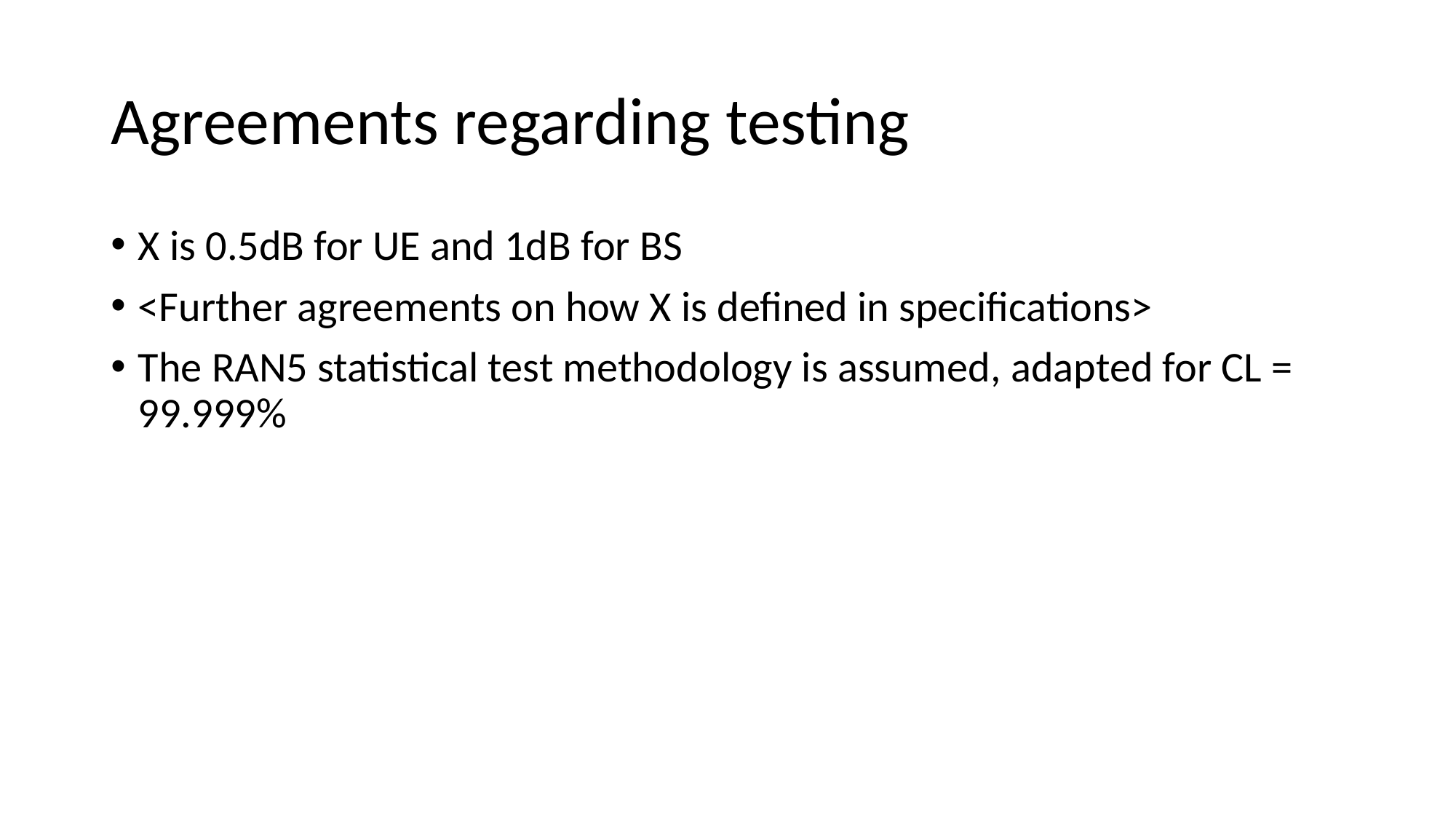

# Agreements regarding testing
X is 0.5dB for UE and 1dB for BS
<Further agreements on how X is defined in specifications>
The RAN5 statistical test methodology is assumed, adapted for CL = 99.999%